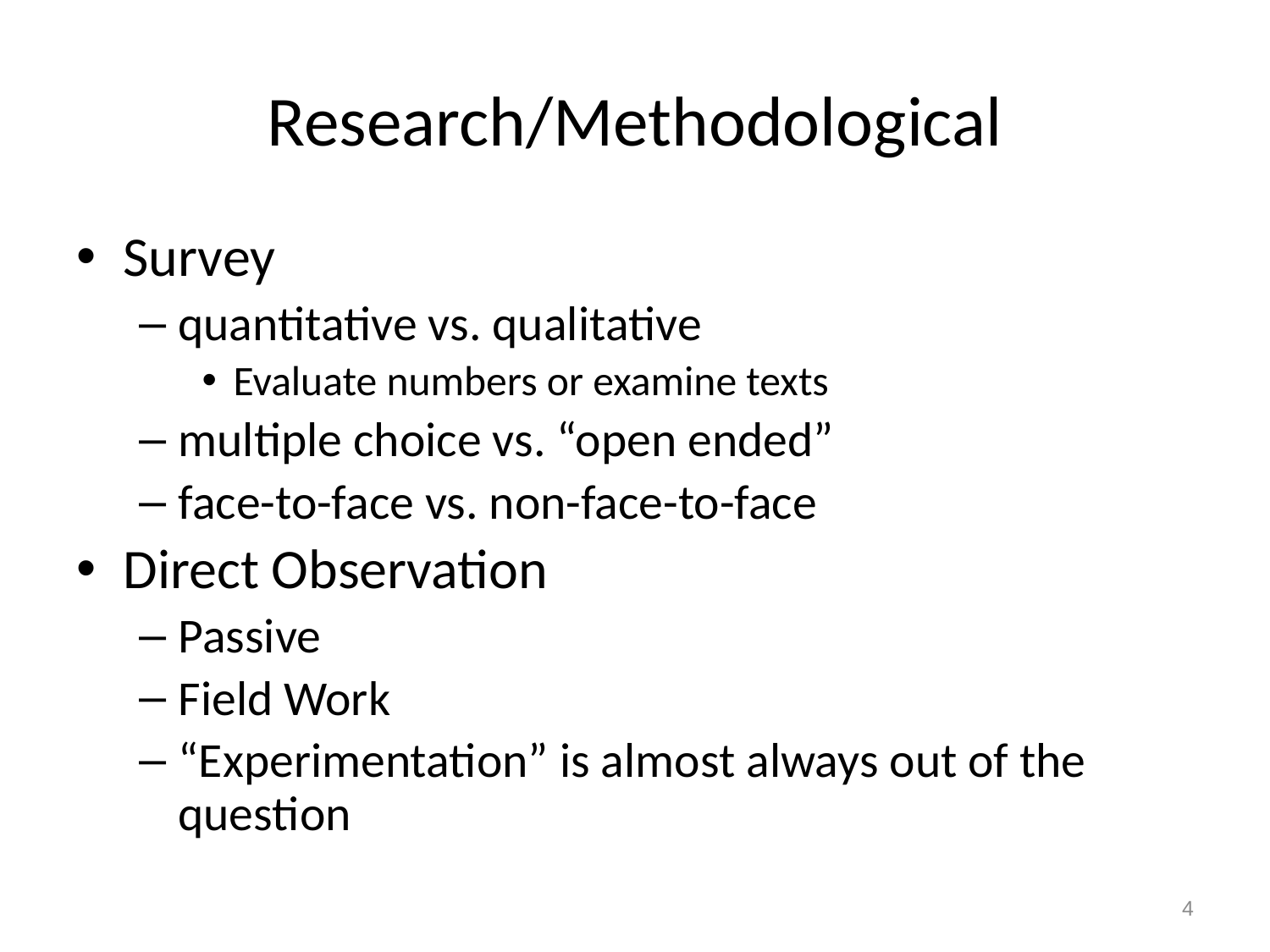

# Research/Methodological
Survey
quantitative vs. qualitative
Evaluate numbers or examine texts
multiple choice vs. “open ended”
face-to-face vs. non-face-to-face
Direct Observation
Passive
Field Work
“Experimentation” is almost always out of the question

4